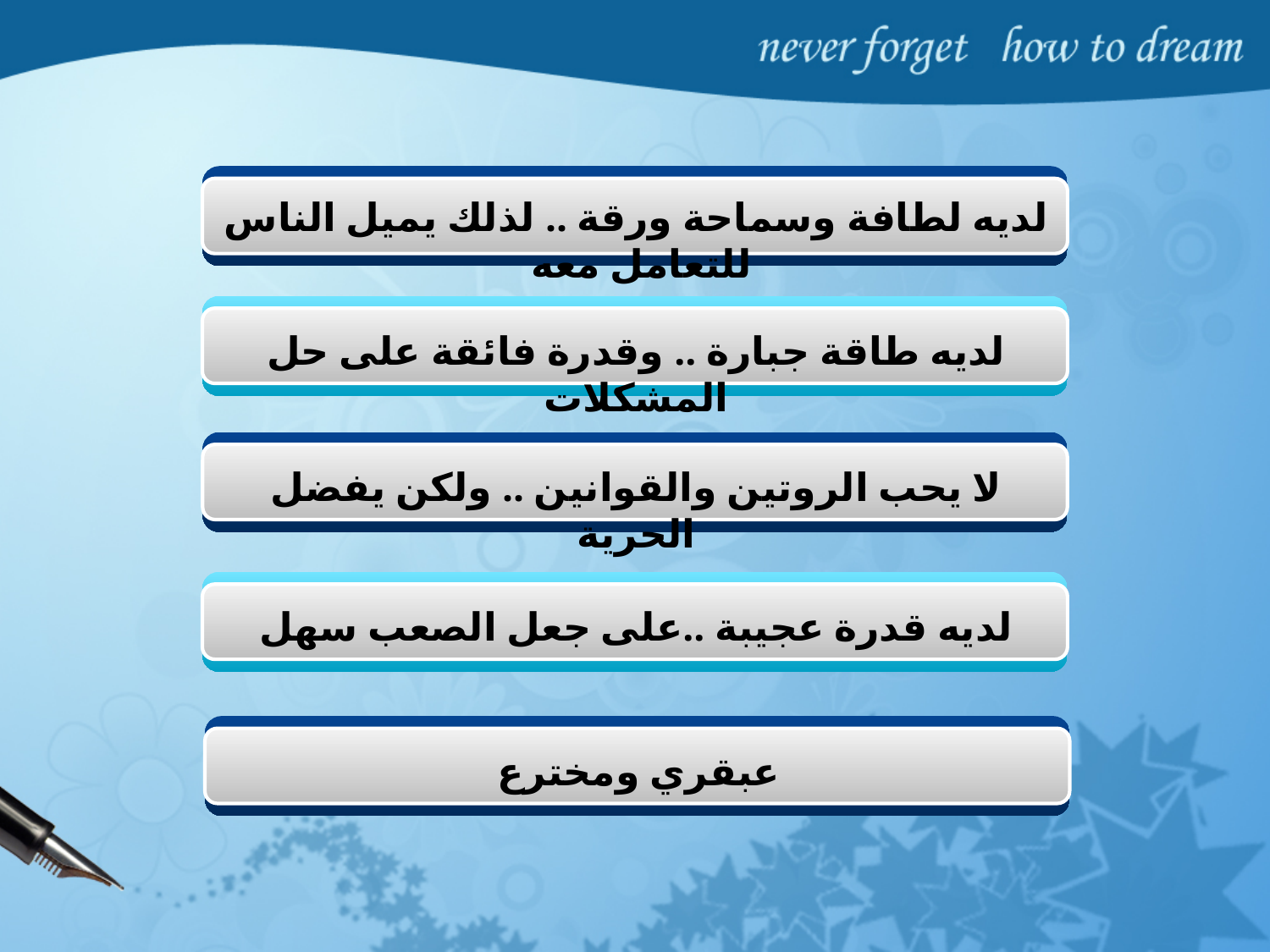

لديه لطافة وسماحة ورقة .. لذلك يميل الناس للتعامل معه

لديه طاقة جبارة .. وقدرة فائقة على حل المشكلات

لا يحب الروتين والقوانين .. ولكن يفضل الحرية

لديه قدرة عجيبة ..على جعل الصعب سهل

عبقري ومخترع